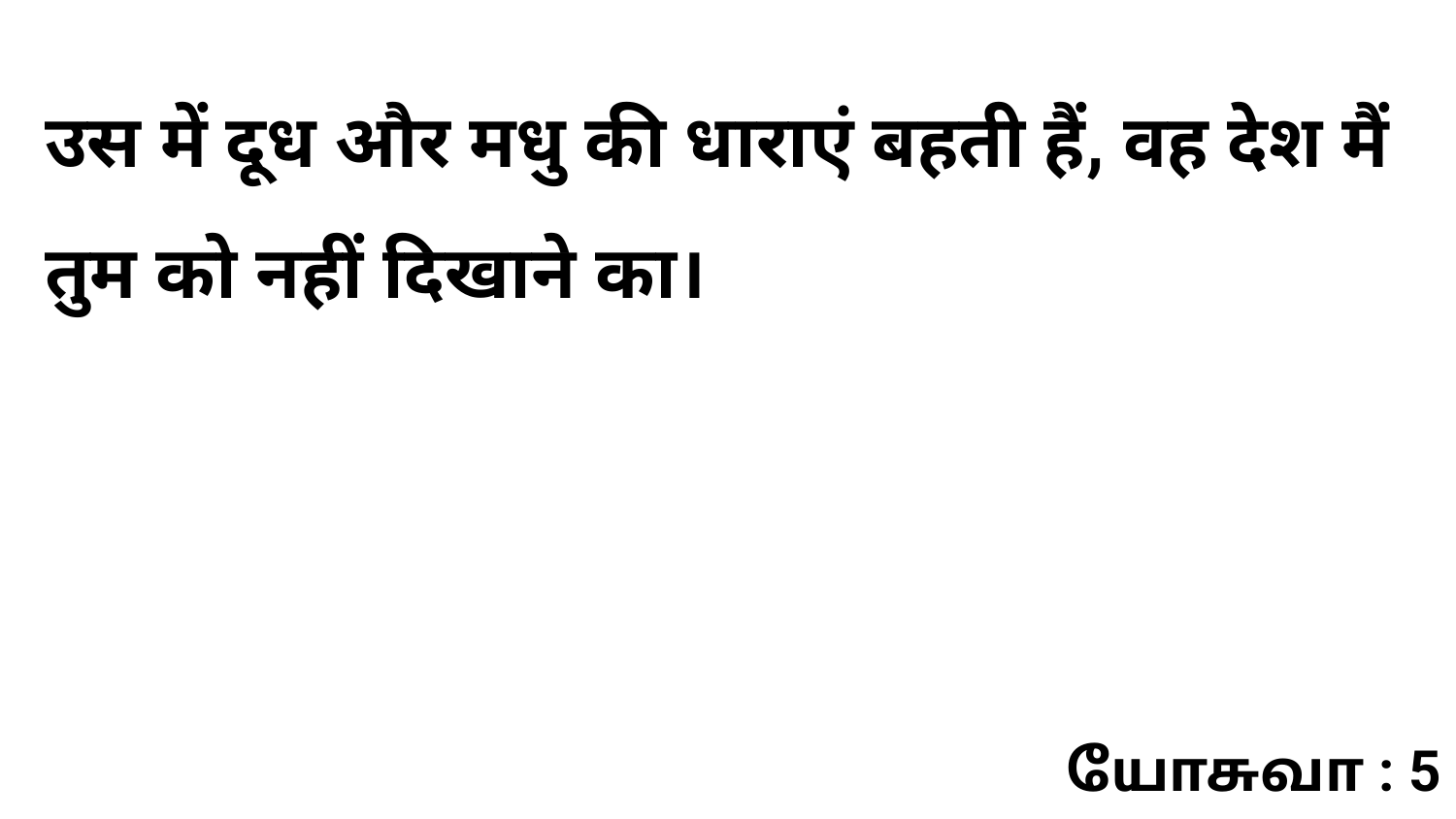

उस में दूध और मधु की धाराएं बहती हैं, वह देश मैं तुम को नहीं दिखाने का।
யோசுவா : 5